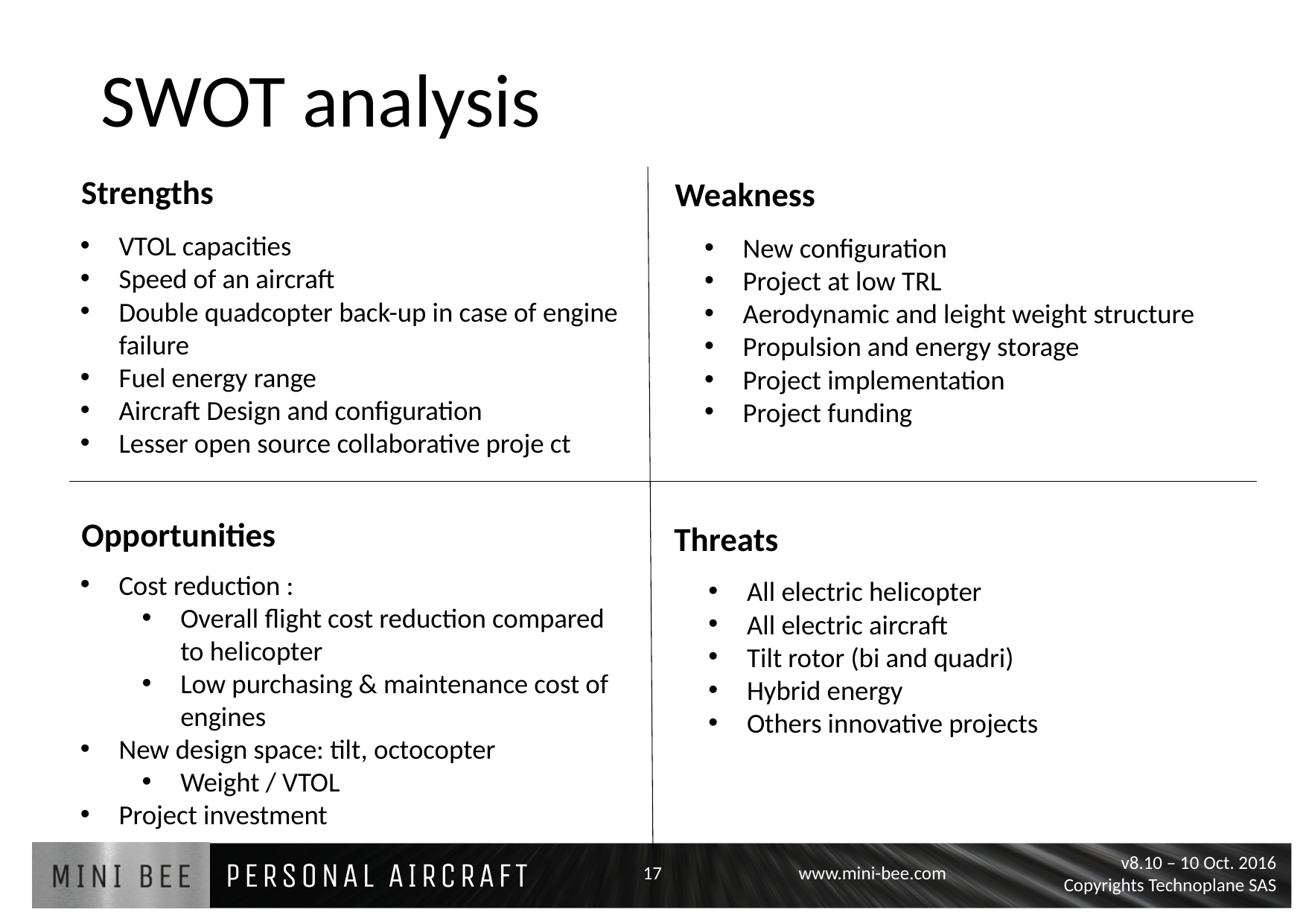

# SWOT analysis
Strengths
Weakness
VTOL capacities
Speed of an aircraft
Double quadcopter back-up in case of engine failure
Fuel energy range
Aircraft Design and configuration
Lesser open source collaborative proje ct

New configuration
Project at low TRL
Aerodynamic and leight weight structure
Propulsion and energy storage
Project implementation
Project funding
Opportunities
Threats
Cost reduction :
Overall flight cost reduction compared to helicopter
Low purchasing & maintenance cost of engines
New design space: tilt, octocopter
Weight / VTOL
Project investment
All electric helicopter
All electric aircraft
Tilt rotor (bi and quadri)
Hybrid energy
Others innovative projects
17